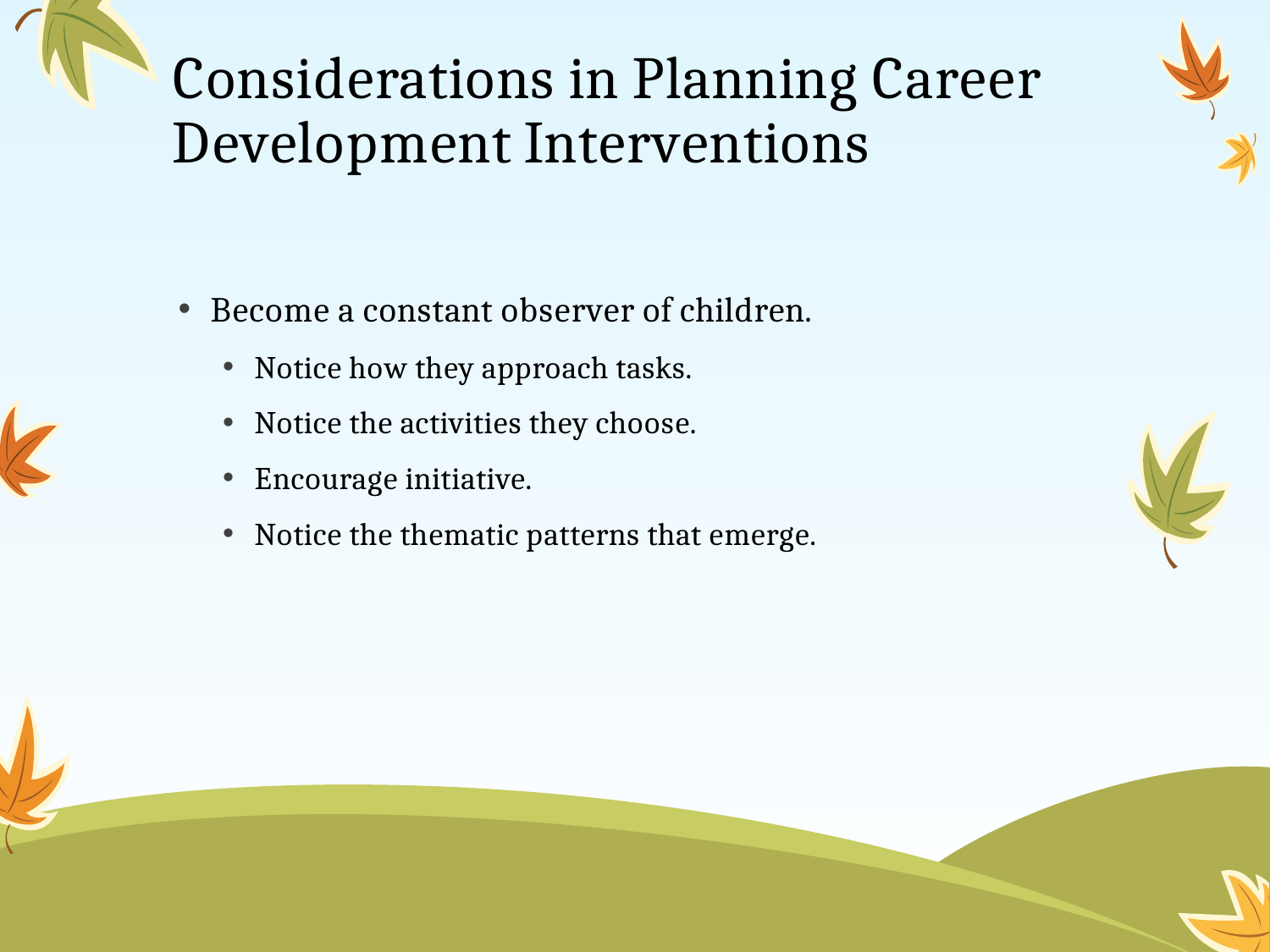

# Considerations in Planning Career Development Interventions

Become a constant observer of children.
Notice how they approach tasks.
Notice the activities they choose.
Encourage initiative.
Notice the thematic patterns that emerge.